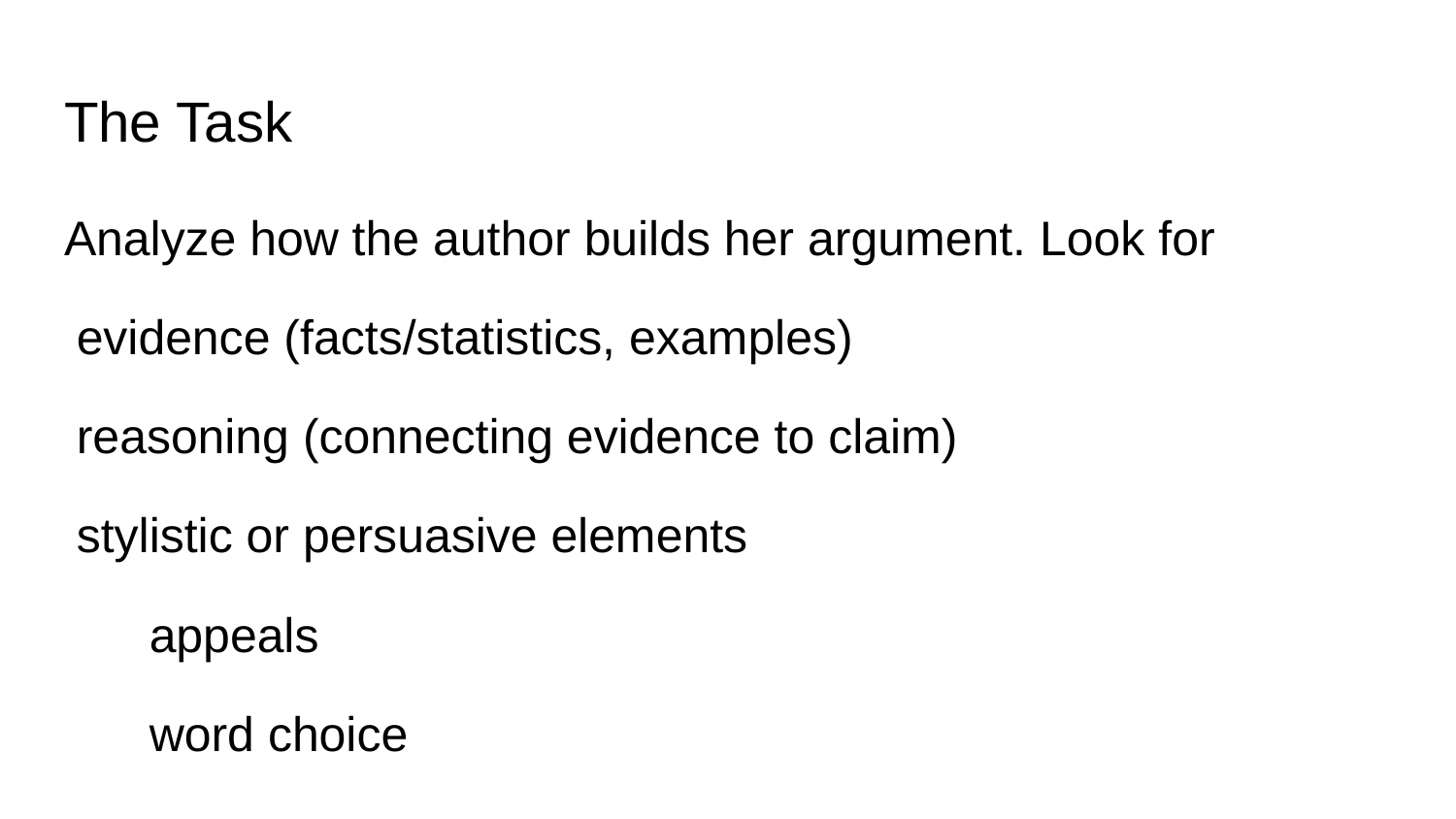

# The Task
Analyze how the author builds her argument. Look for
evidence (facts/statistics, examples)
reasoning (connecting evidence to claim)
stylistic or persuasive elements
appeals
word choice